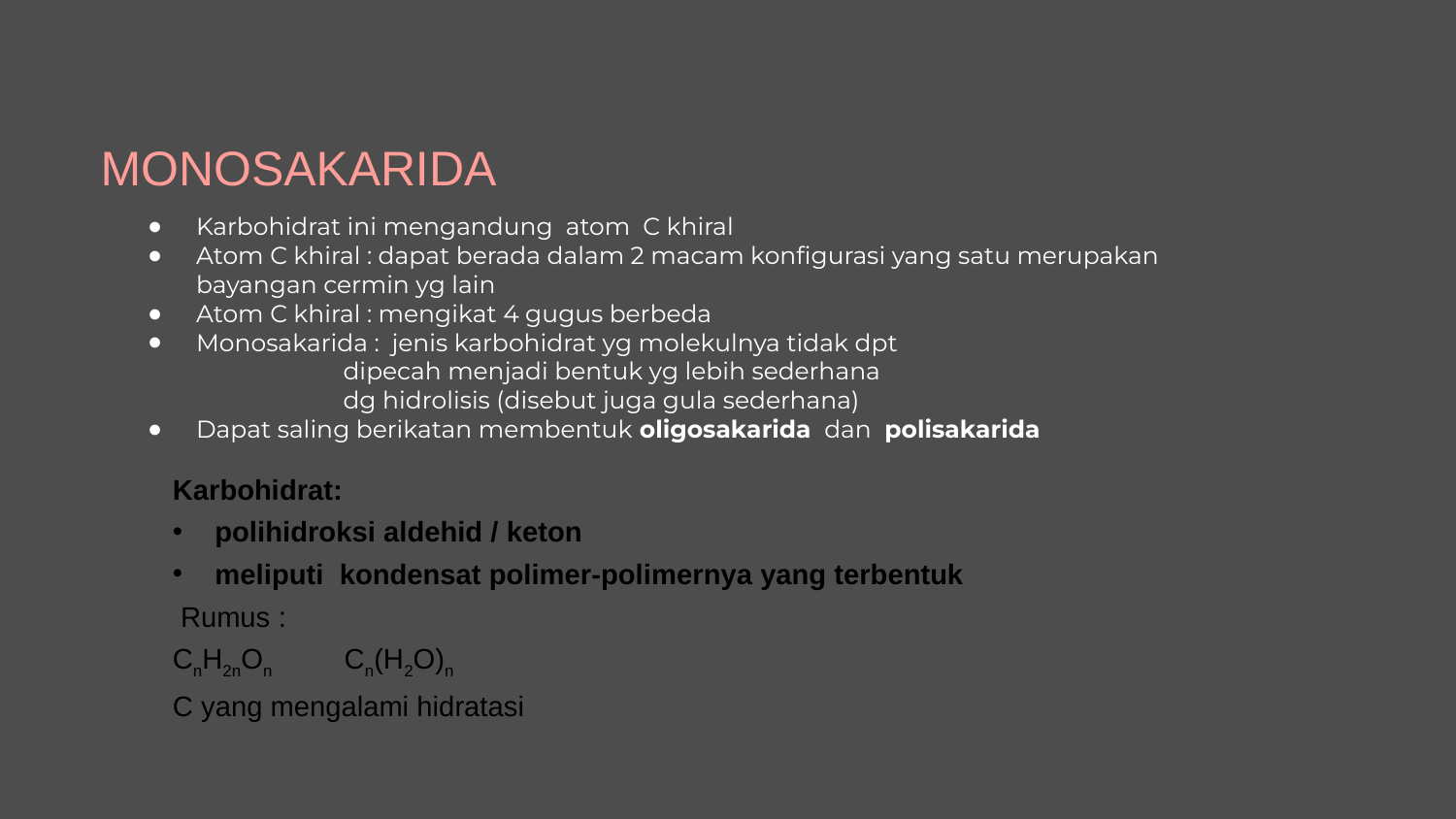

# MONOSAKARIDA
Karbohidrat ini mengandung  atom  C khiral
Atom C khiral : dapat berada dalam 2 macam konfigurasi yang satu merupakan bayangan cermin yg lain
Atom C khiral : mengikat 4 gugus berbeda
Monosakarida :  jenis karbohidrat yg molekulnya tidak dpt
                               dipecah menjadi bentuk yg lebih sederhana
                               dg hidrolisis (disebut juga gula sederhana)
Dapat saling berikatan membentuk oligosakarida  dan  polisakarida

Karbohidrat:
 polihidroksi aldehid / keton
 meliputi  kondensat polimer-polimernya yang terbentuk
 Rumus :
CnH2nOn         Cn(H2O)n
C yang mengalami hidratasi